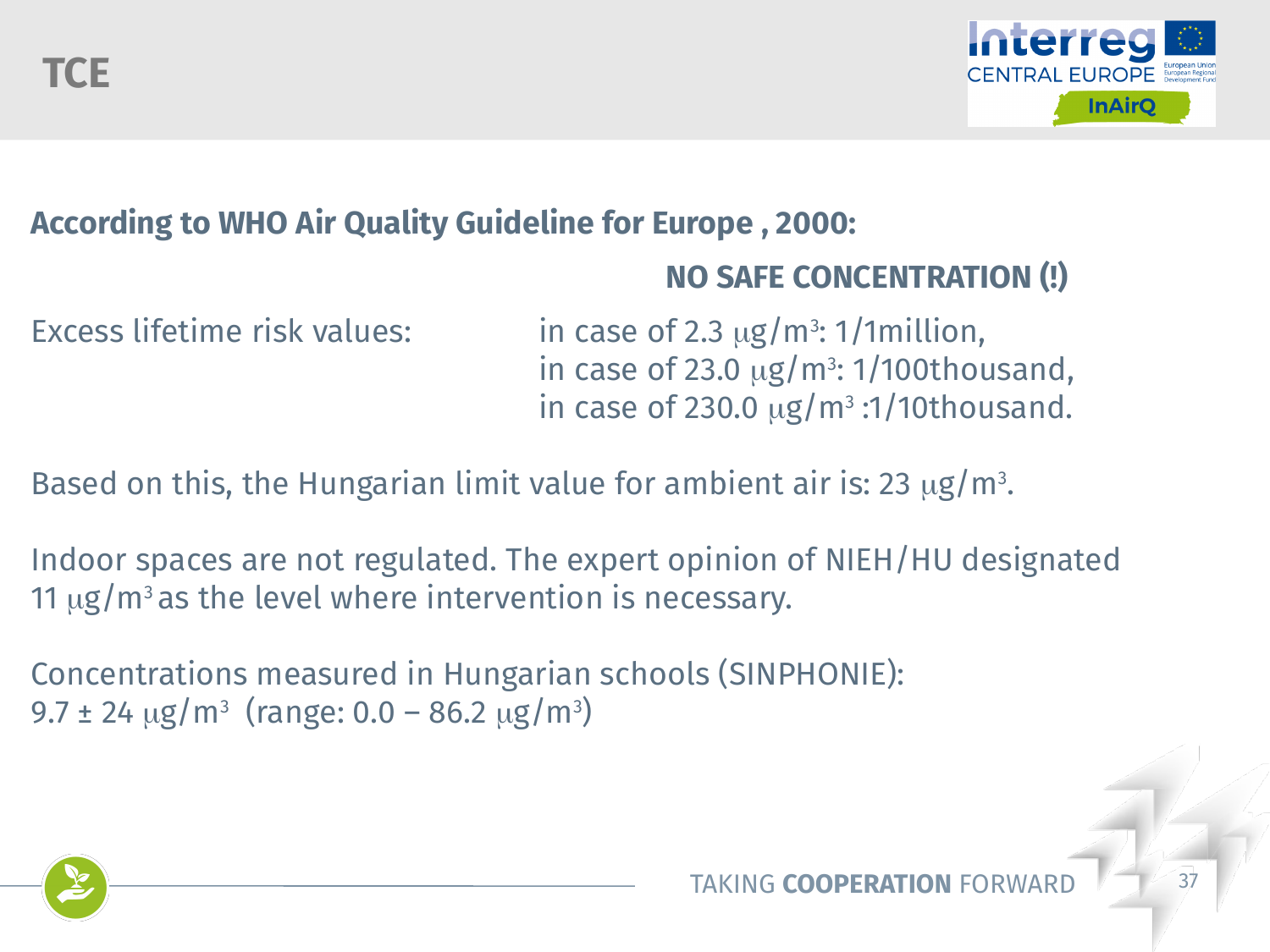

TCE
According to WHO Air Quality Guideline for Europe , 2000:
          					NO SAFE CONCENTRATION (!)
Excess lifetime risk values:  	in case of 2.3 μg/m3: 1/1million, 	                                 				in case of 23.0 μg/m3: 1/100thousand,
			   	in case of 230.0 μg/m3 :1/10thousand.

Based on this, the Hungarian limit value for ambient air is: 23 μg/m3.

Indoor spaces are not regulated. The expert opinion of NIEH/HU designated
11 μg/m3 as the level where intervention is necessary.

Concentrations measured in Hungarian schools (SINPHONIE):
9.7 ± 24 μg/m3  (range: 0.0 – 86.2 μg/m3)